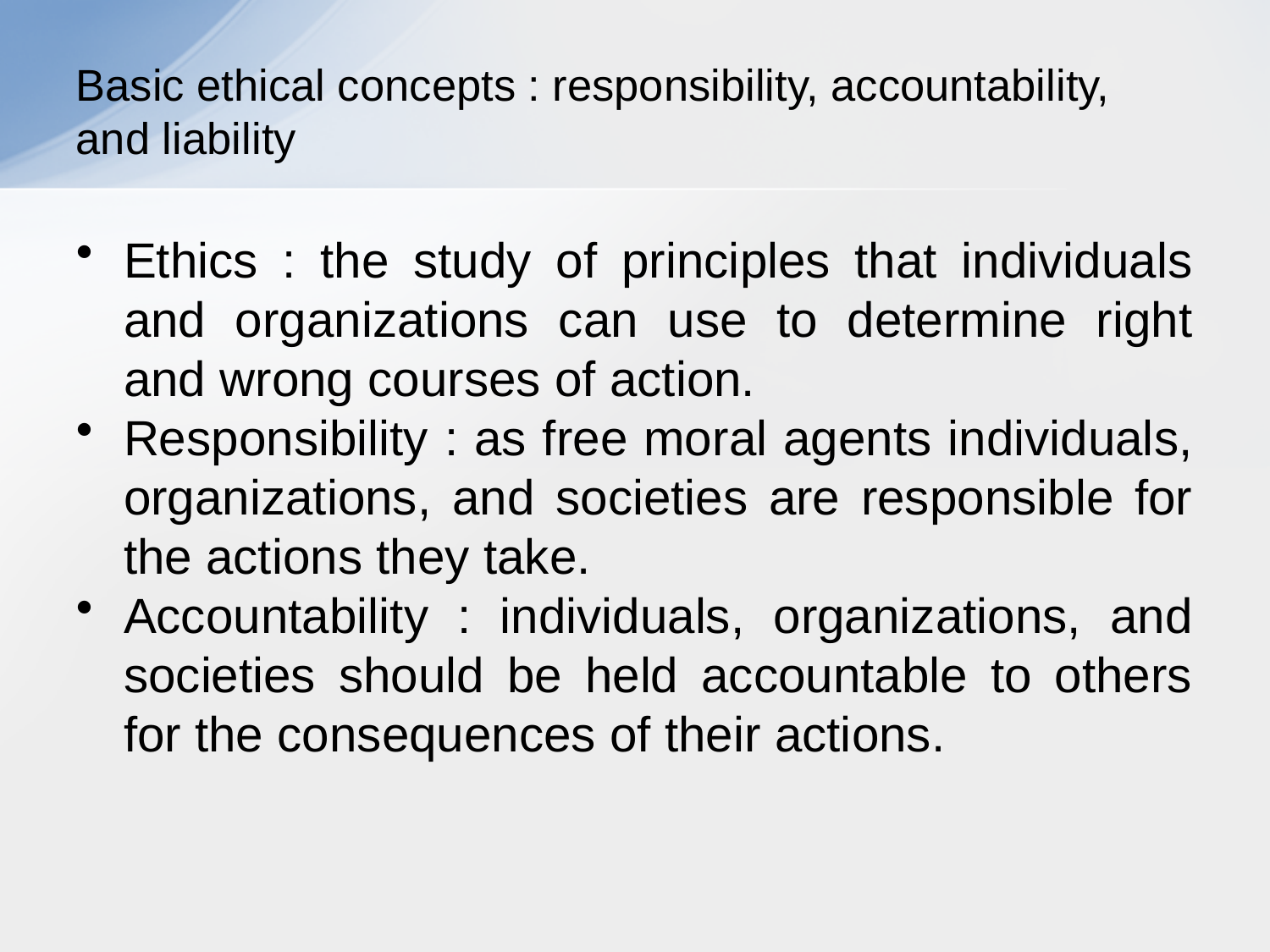

# Basic ethical concepts : responsibility, accountability, and liability
Ethics : the study of principles that individuals and organizations can use to determine right and wrong courses of action.
Responsibility : as free moral agents individuals, organizations, and societies are responsible for the actions they take.
Accountability : individuals, organizations, and societies should be held accountable to others for the consequences of their actions.